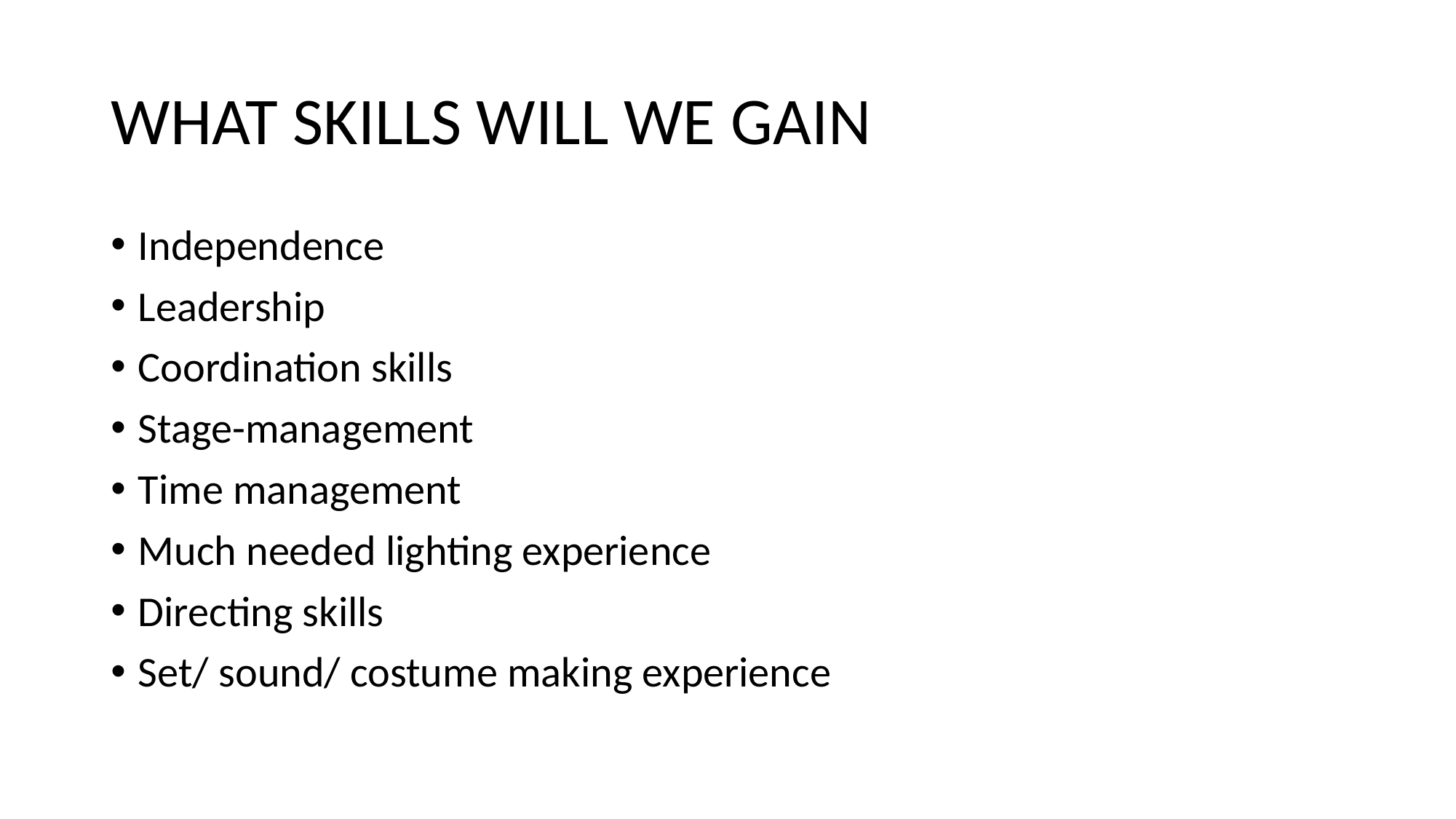

# WHAT SKILLS WILL WE GAIN
Independence
Leadership
Coordination skills
Stage-management
Time management
Much needed lighting experience
Directing skills
Set/ sound/ costume making experience